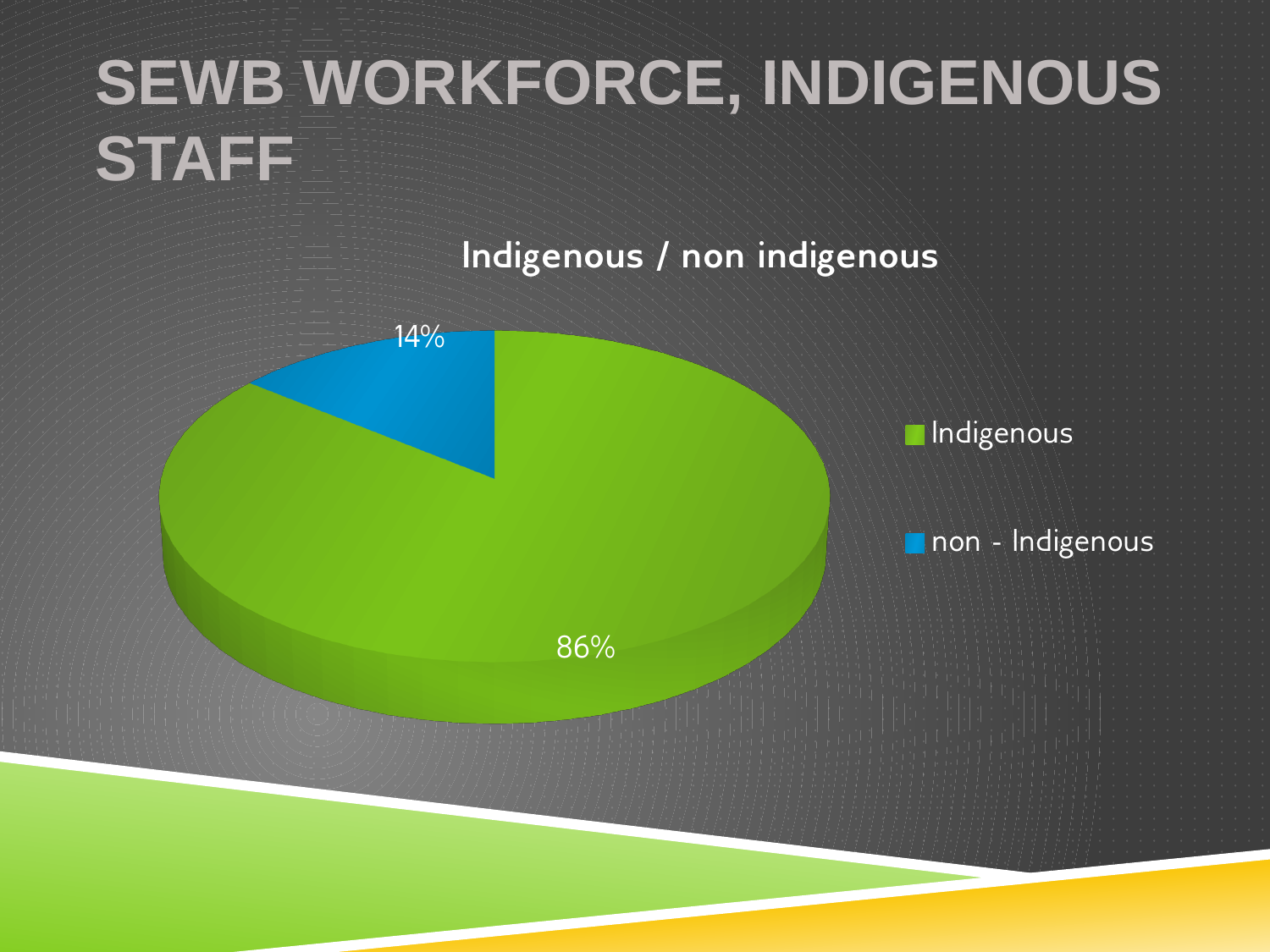

# SEWB Workforce, Indigenous Staff

[unsupported chart]